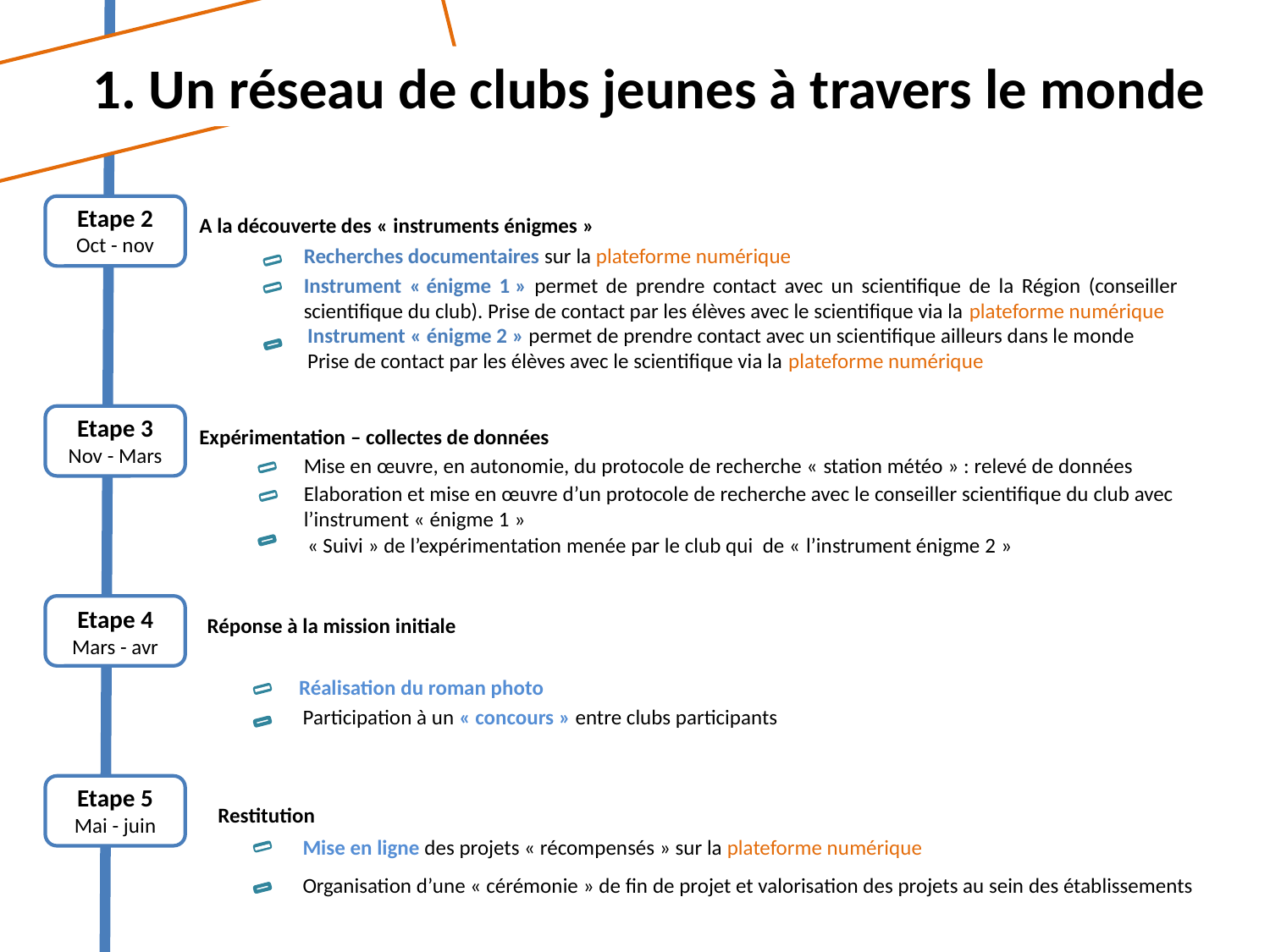

1. Un réseau de clubs jeunes à travers le monde

Etape 2
Oct - nov
A la découverte des « instruments énigmes »
Recherches documentaires sur la plateforme numérique

Instrument « énigme 1 » permet de prendre contact avec un scientifique de la Région (conseiller scientifique du club). Prise de contact par les élèves avec le scientifique via la plateforme numérique

Instrument « énigme 2 » permet de prendre contact avec un scientifique ailleurs dans le monde
Prise de contact par les élèves avec le scientifique via la plateforme numérique

Etape 3
Nov - Mars
Expérimentation – collectes de données
Mise en œuvre, en autonomie, du protocole de recherche « station météo » : relevé de données

Elaboration et mise en œuvre d’un protocole de recherche avec le conseiller scientifique du club avec l’instrument « énigme 1 »

« Suivi » de l’expérimentation menée par le club qui  de « l’instrument énigme 2 »

Etape 4
Mars - avr
Réponse à la mission initiale
Réalisation du roman photo

Participation à un « concours » entre clubs participants

Etape 5
Mai - juin
Restitution
Mise en ligne des projets « récompensés » sur la plateforme numérique

Organisation d’une « cérémonie » de fin de projet et valorisation des projets au sein des établissements